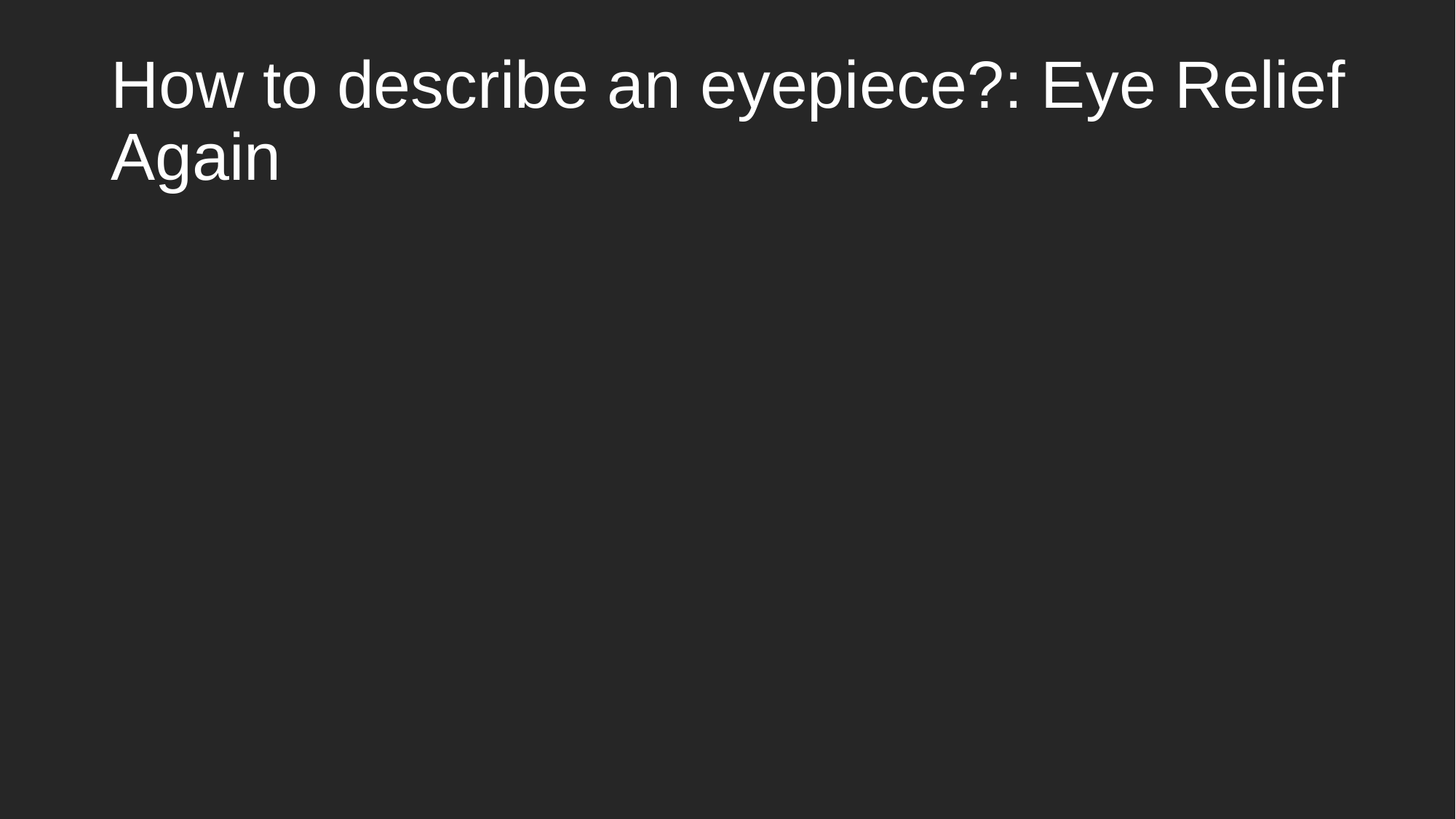

# How to describe an eyepiece?: Eye Relief Again